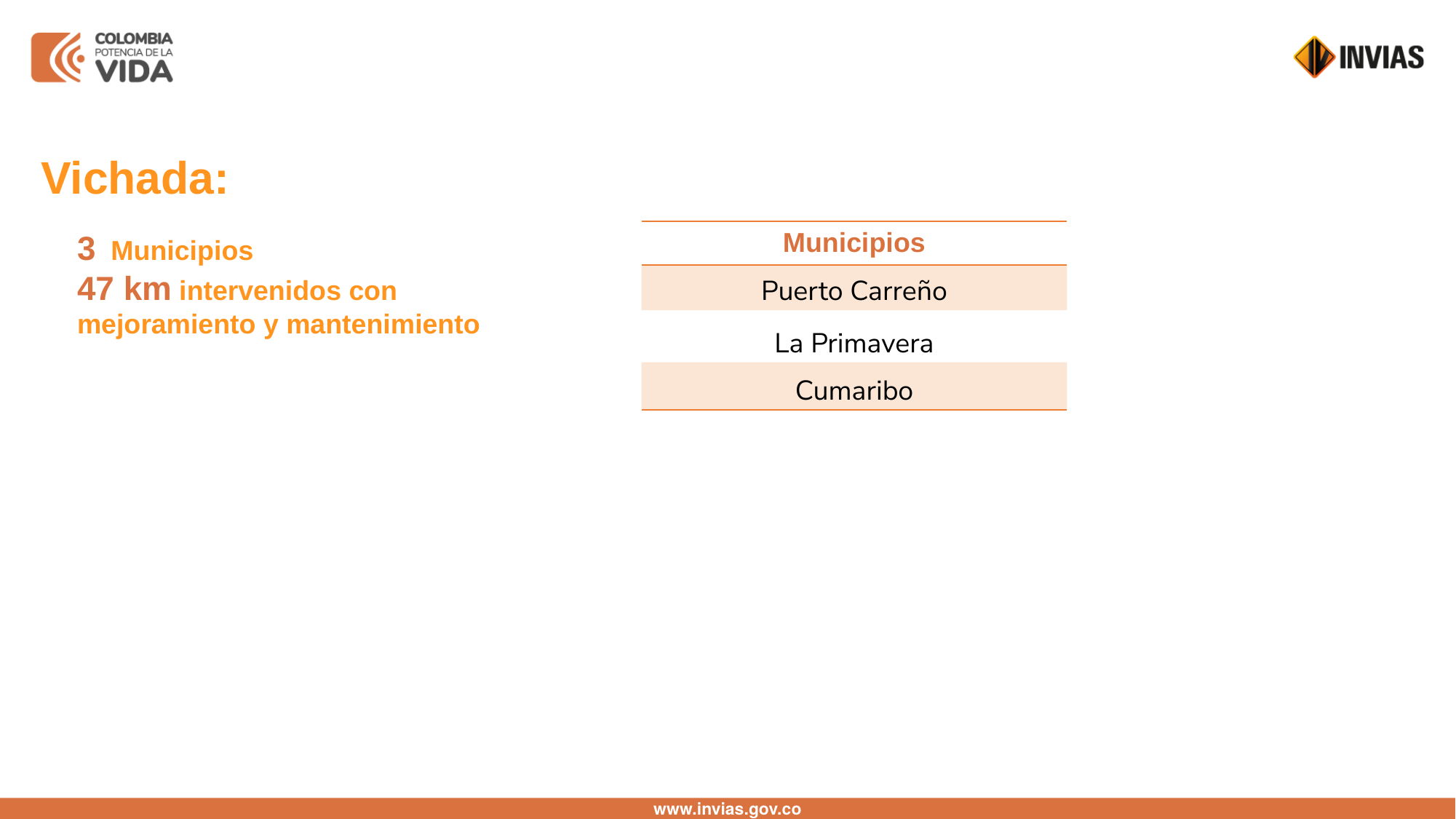

Vichada:
3  Municipios
47 km intervenidos con mejoramiento y mantenimiento
| Municipios |
| --- |
| Puerto Carreño |
| La Primavera |
| Cumaribo |
www.invias.gov.co